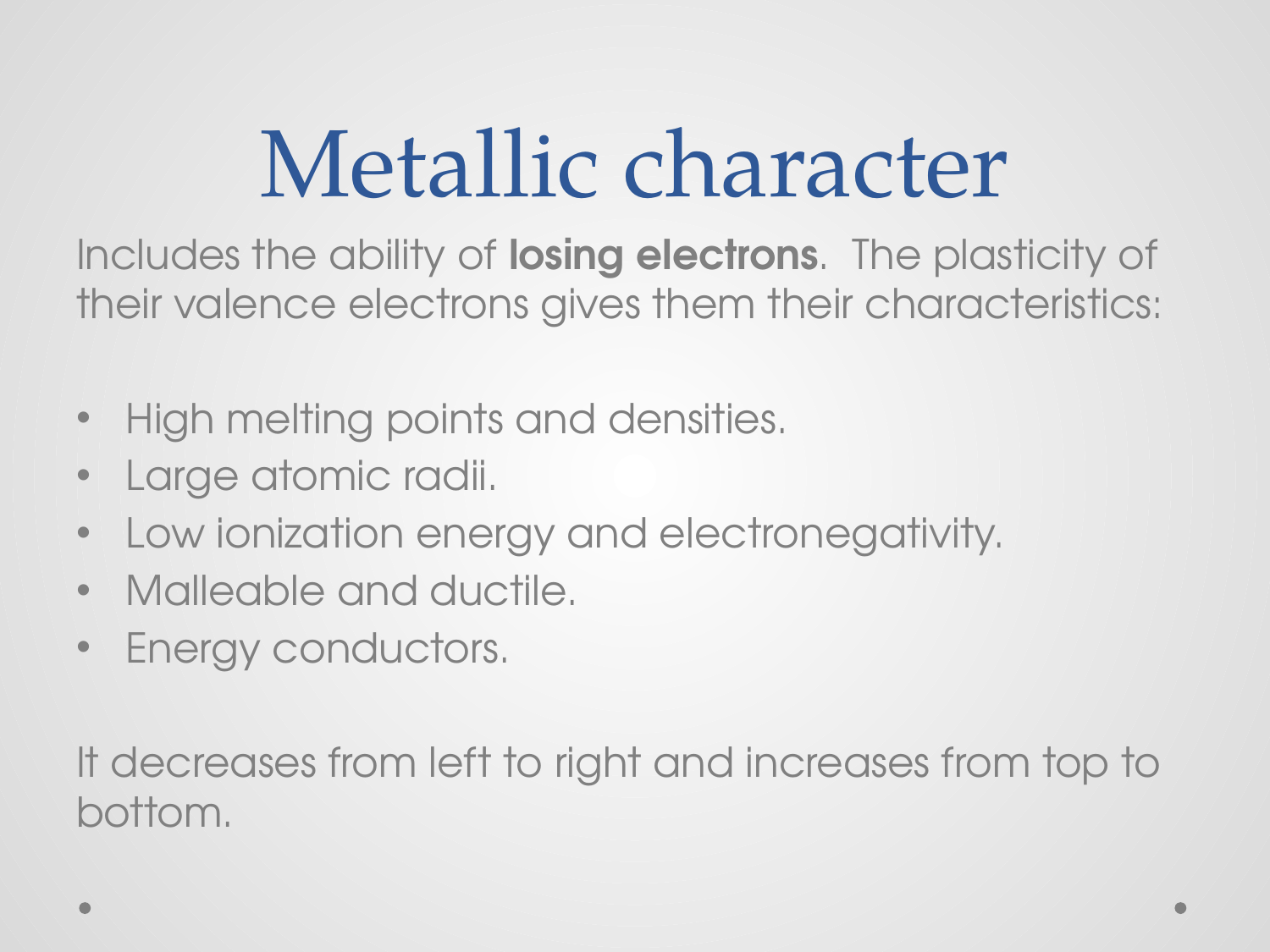

# Metallic character
Includes the ability of losing electrons.  The plasticity of their valence electrons gives them their characteristics:

High melting points and densities.
Large atomic radii.
Low ionization energy and electronegativity.
Malleable and ductile.
Energy conductors.

It decreases from left to right and increases from top to bottom.